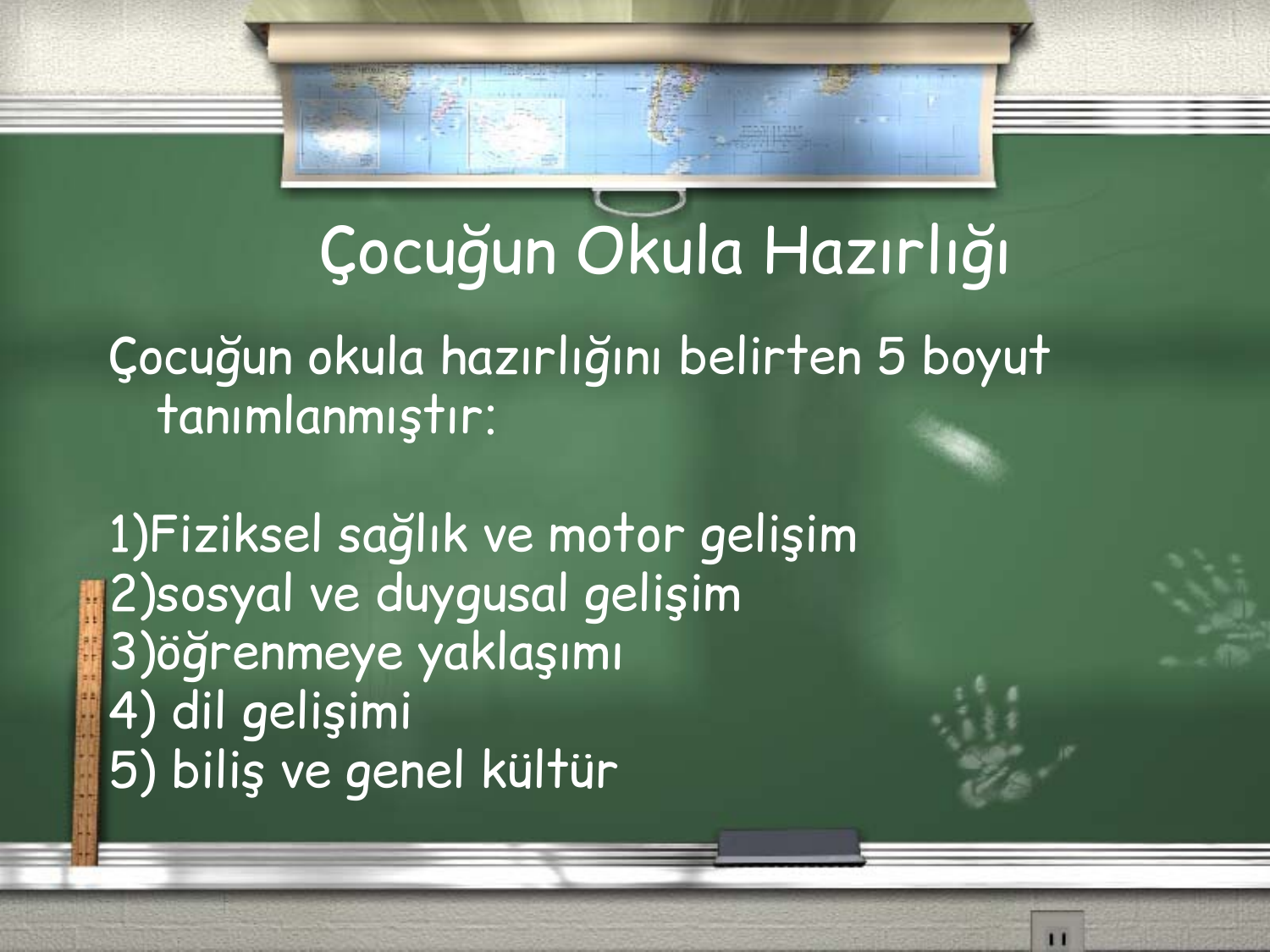

Çocuğun Okula Hazırlığı
Çocuğun okula hazırlığını belirten 5 boyut tanımlanmıştır:

1)Fiziksel sağlık ve motor gelişim
2)sosyal ve duygusal gelişim
3)öğrenmeye yaklaşımı
4) dil gelişimi
5) biliş ve genel kültür